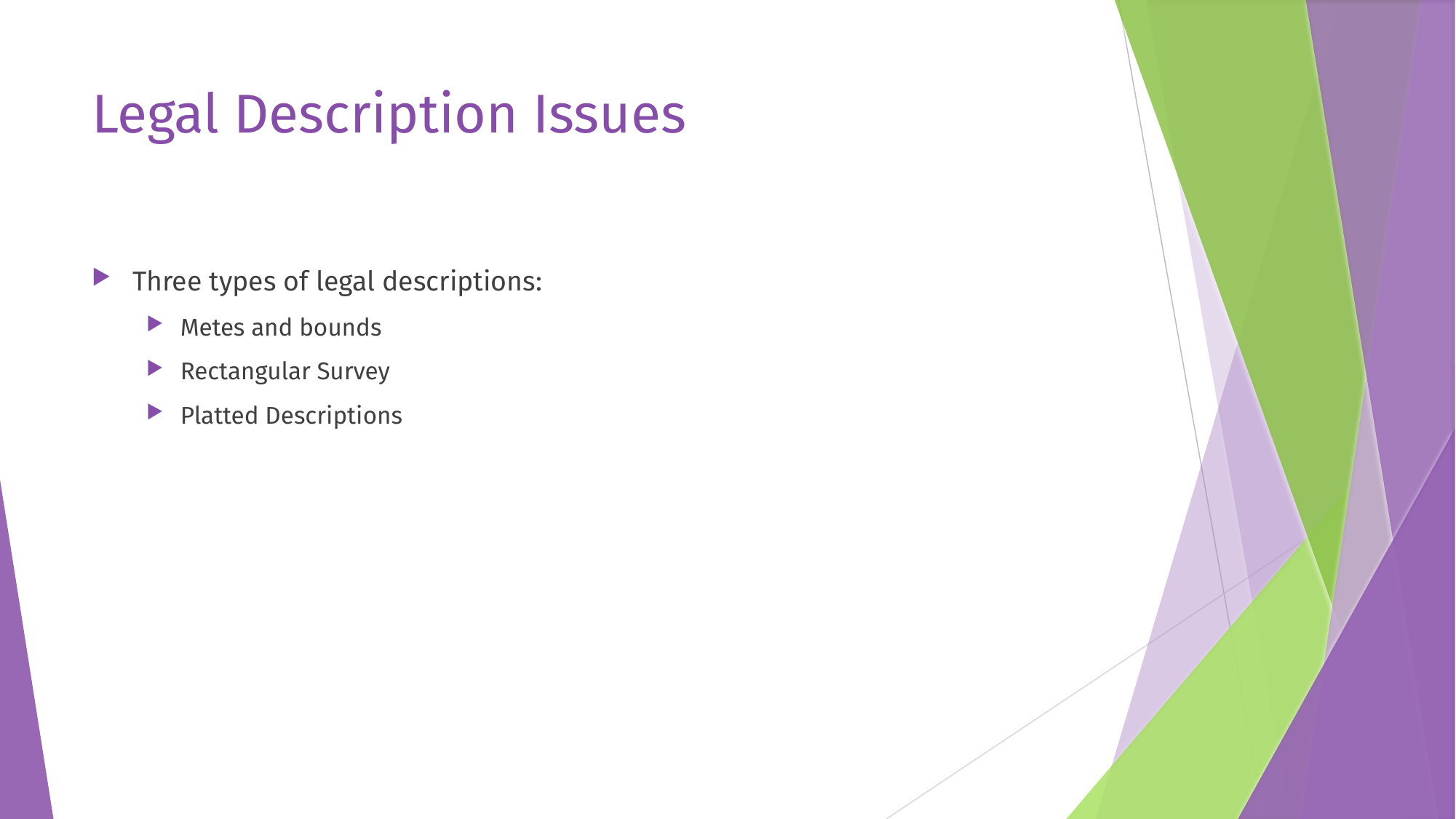

# Legal Description Issues
Three types of legal descriptions:
Metes and bounds
Rectangular Survey
Platted Descriptions